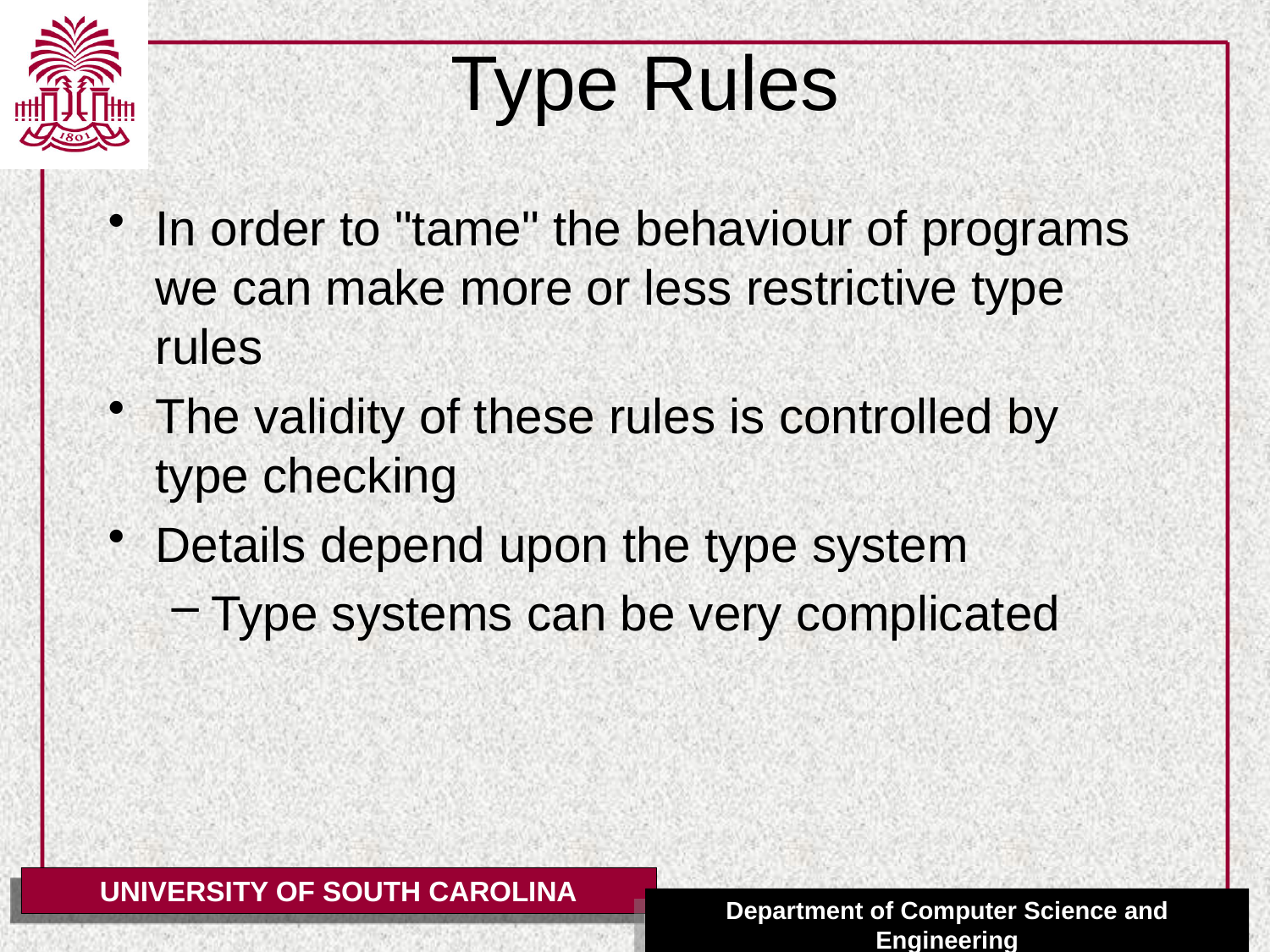

# Type Rules
In order to "tame" the behaviour of programs we can make more or less restrictive type rules
The validity of these rules is controlled by type checking
Details depend upon the type system
Type systems can be very complicated